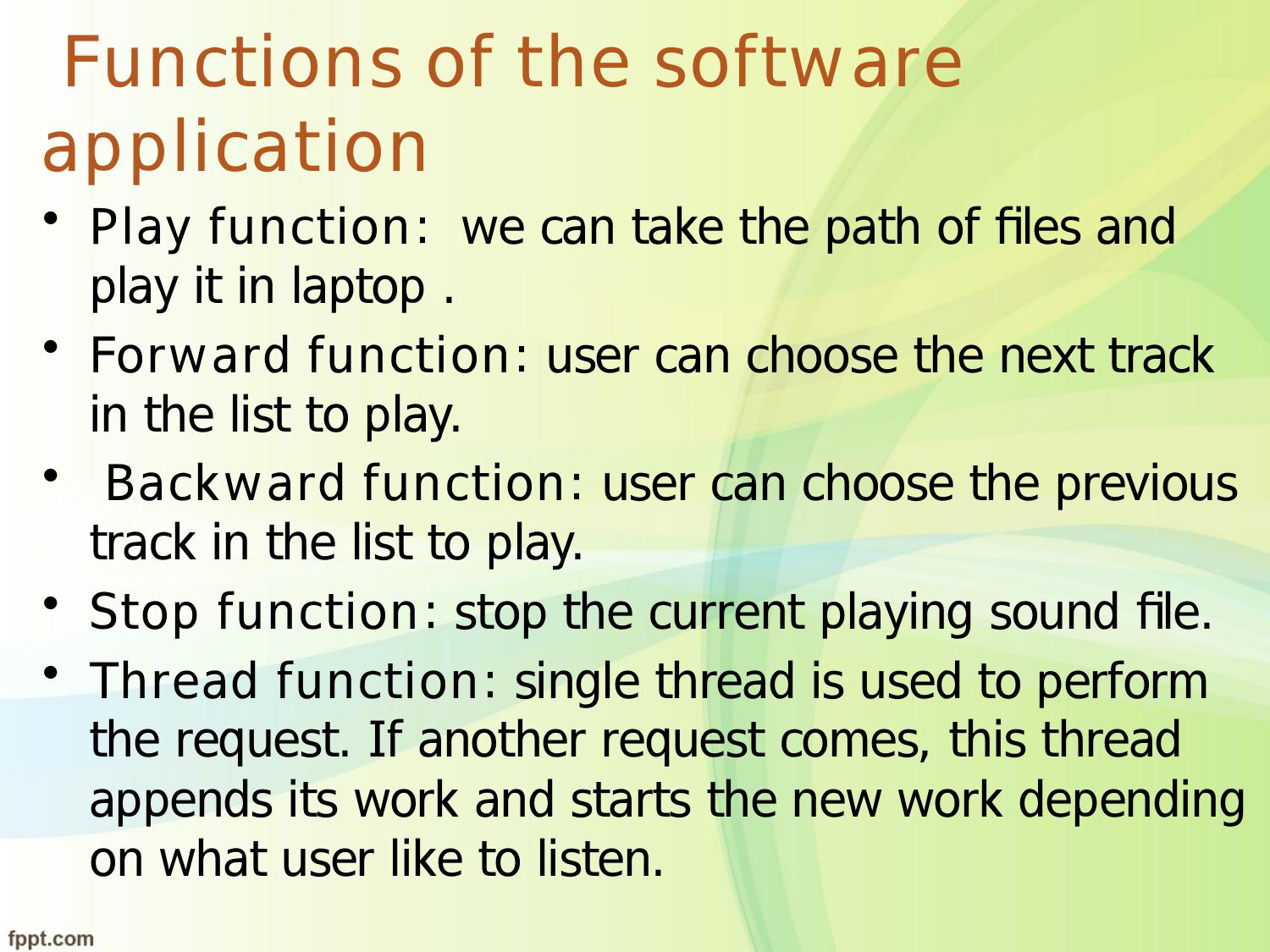

# Functions of the software application
Play function:  we can take the path of files and play it in laptop .
Forward function: user can choose the next track in the list to play.
 Backward function: user can choose the previous track in the list to play.
Stop function: stop the current playing sound file.
Thread function: single thread is used to perform the request. If another request comes, this thread appends its work and starts the new work depending on what user like to listen.